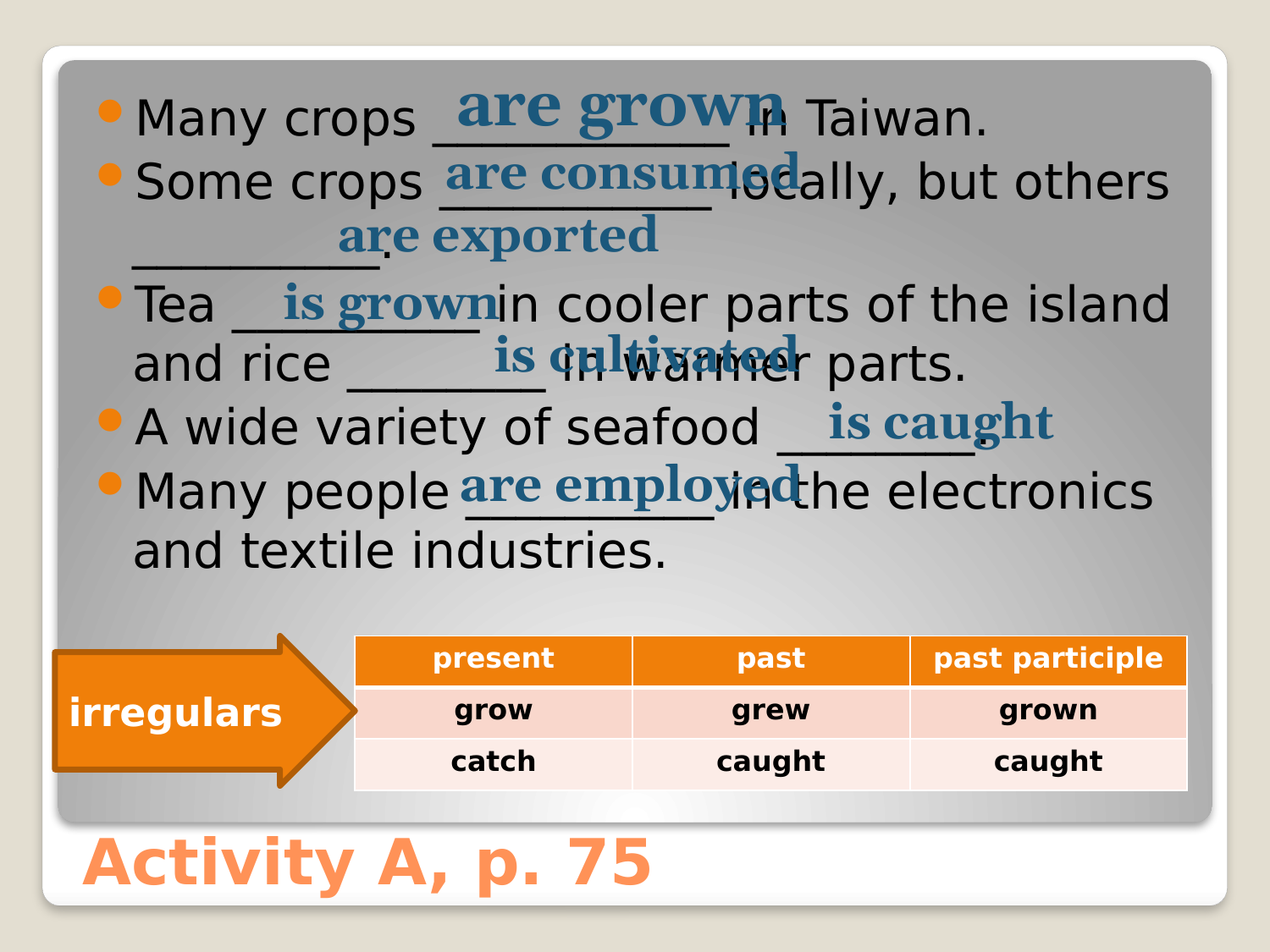

are grown
Many crops ____________ in Taiwan.
Some crops ___________ locally, but others __________.
Tea __________ in cooler parts of the island and rice ________ in warmer parts.
A wide variety of seafood ________.
Many people __________ in the electronics and textile industries.
are consumed
are exported
is grown
is cultivated
is caught
are employed
irregulars
| present | past | past participle |
| --- | --- | --- |
| grow | grew | grown |
| catch | caught | caught |
# Activity A, p. 75